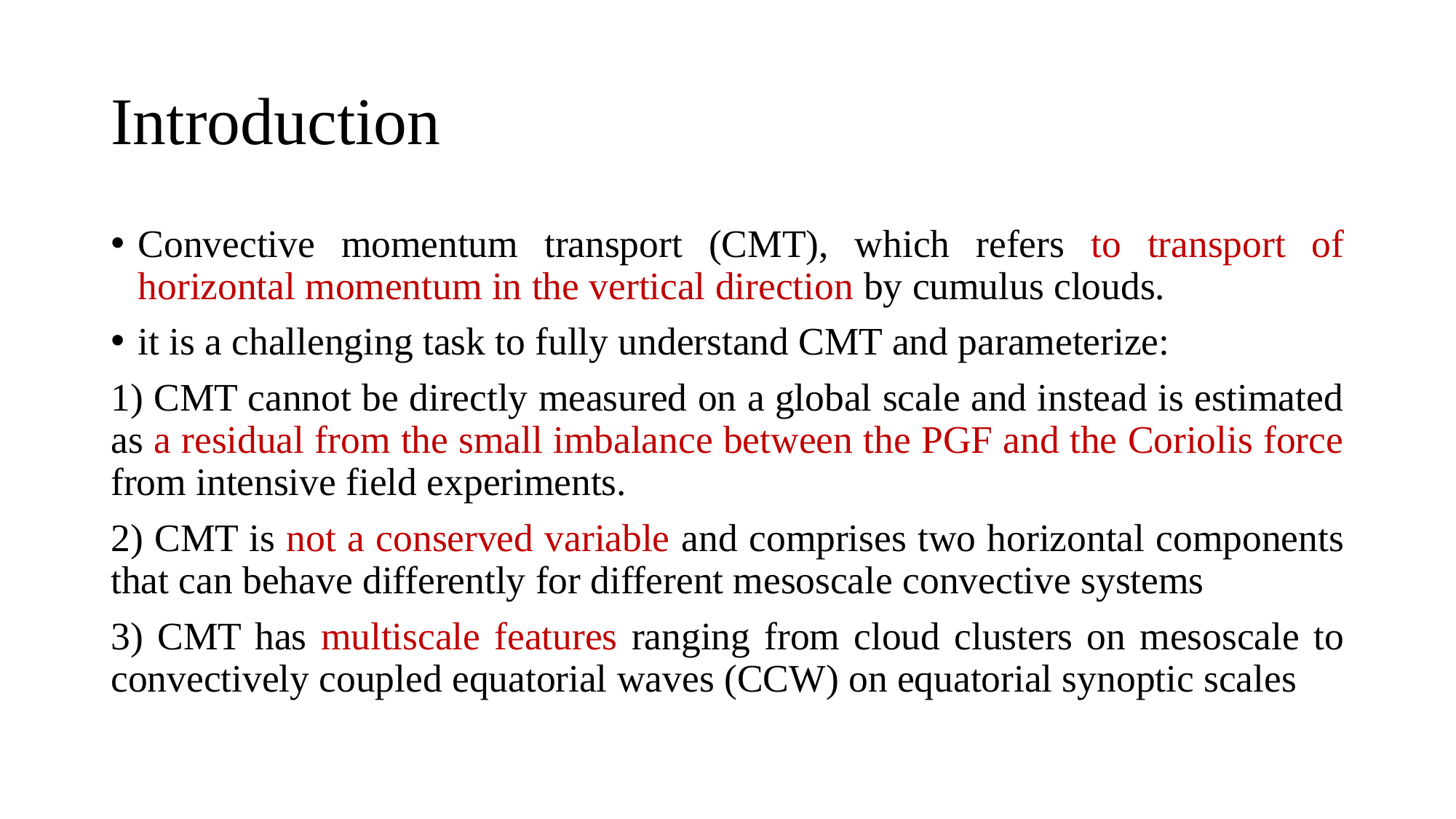

# Introduction
Convective momentum transport (CMT), which refers to transport of horizontal momentum in the vertical direction by cumulus clouds.
it is a challenging task to fully understand CMT and parameterize:
1) CMT cannot be directly measured on a global scale and instead is estimated as a residual from the small imbalance between the PGF and the Coriolis force from intensive field experiments.
2) CMT is not a conserved variable and comprises two horizontal components that can behave differently for different mesoscale convective systems
3) CMT has multiscale features ranging from cloud clusters on mesoscale to convectively coupled equatorial waves (CCW) on equatorial synoptic scales